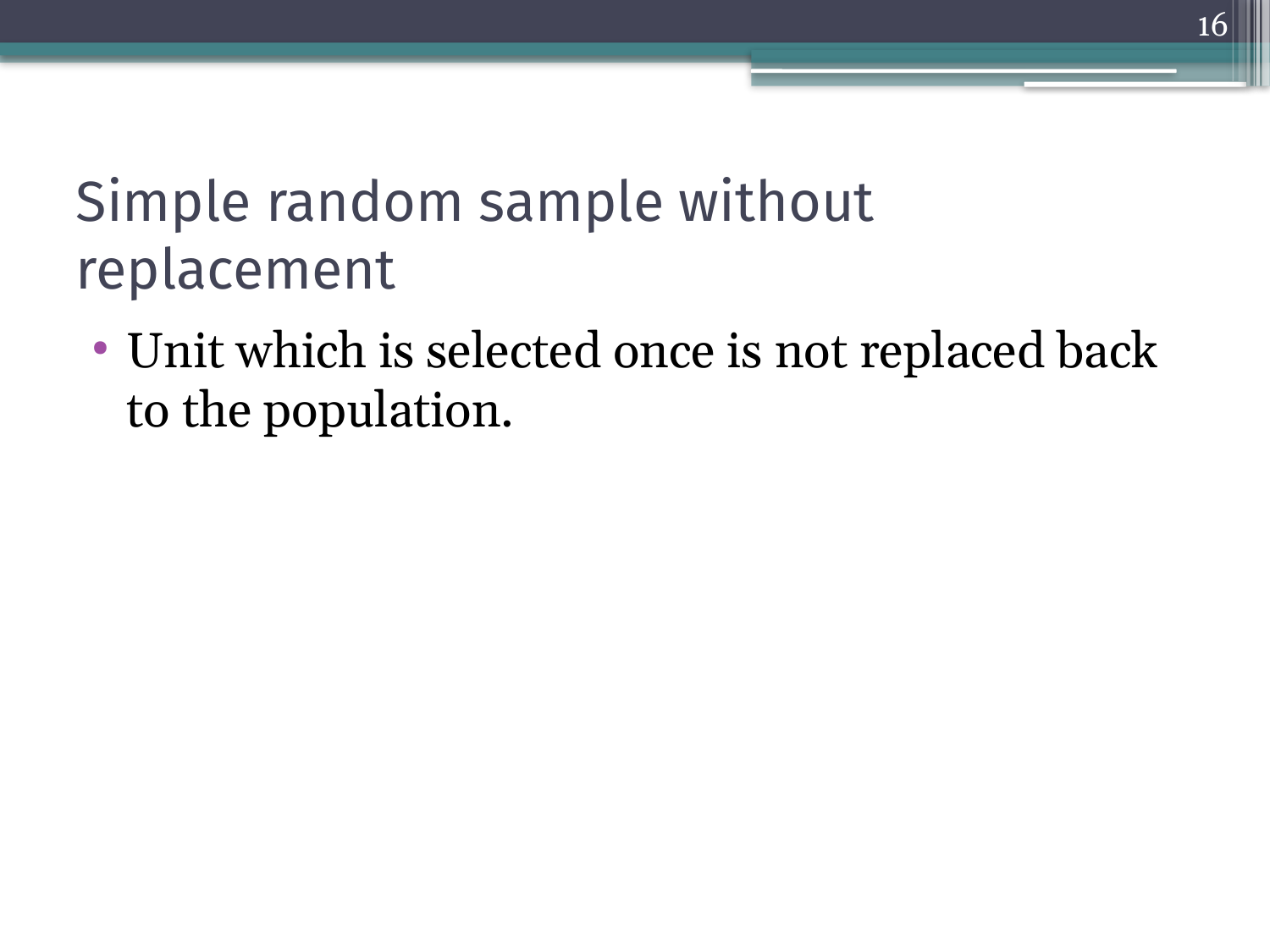

16
# Simple random sample without replacement
Unit which is selected once is not replaced back to the population.